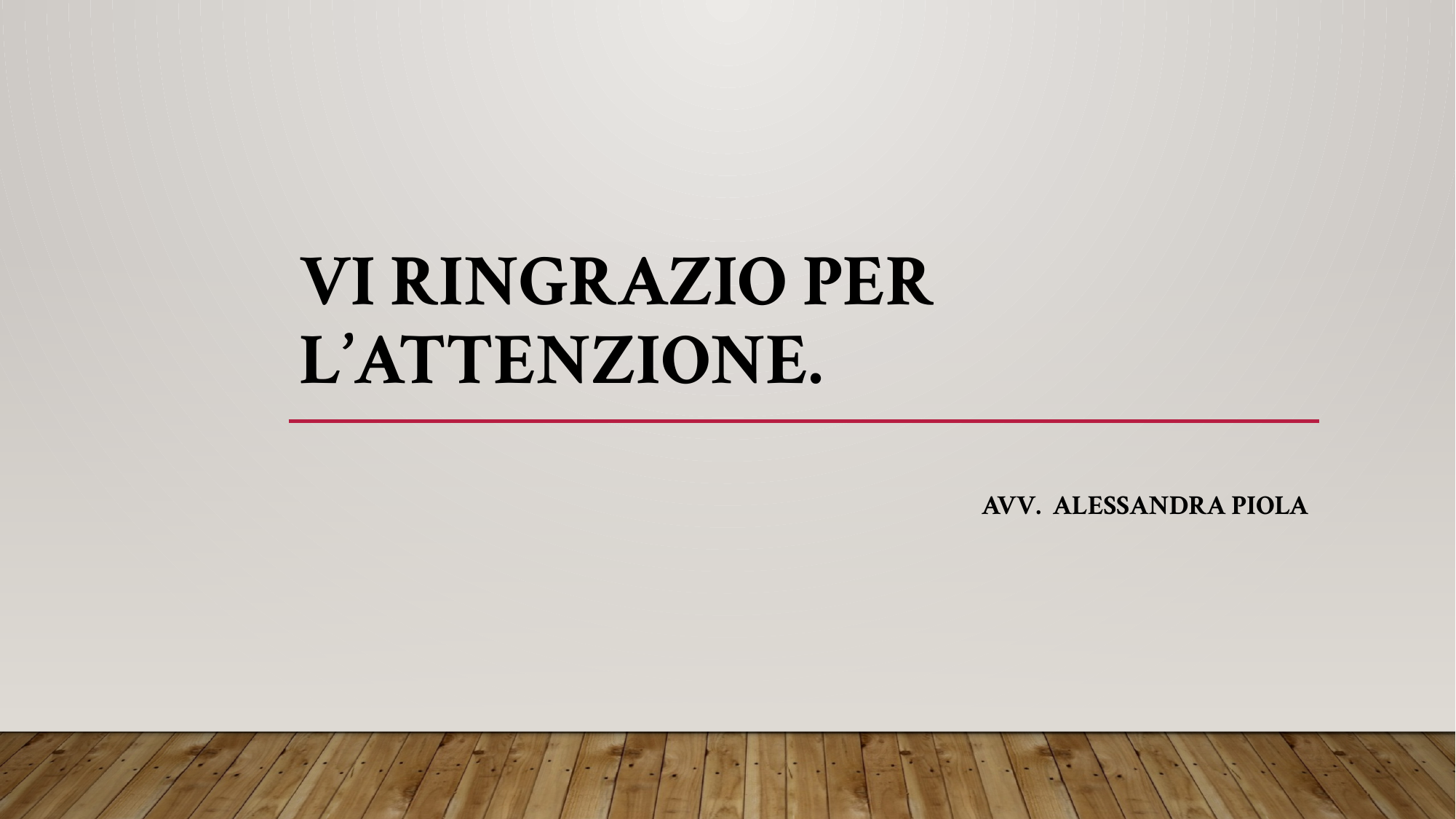

# Vi ringrazio per l’attenzione.

Avv.  Alessandra piola